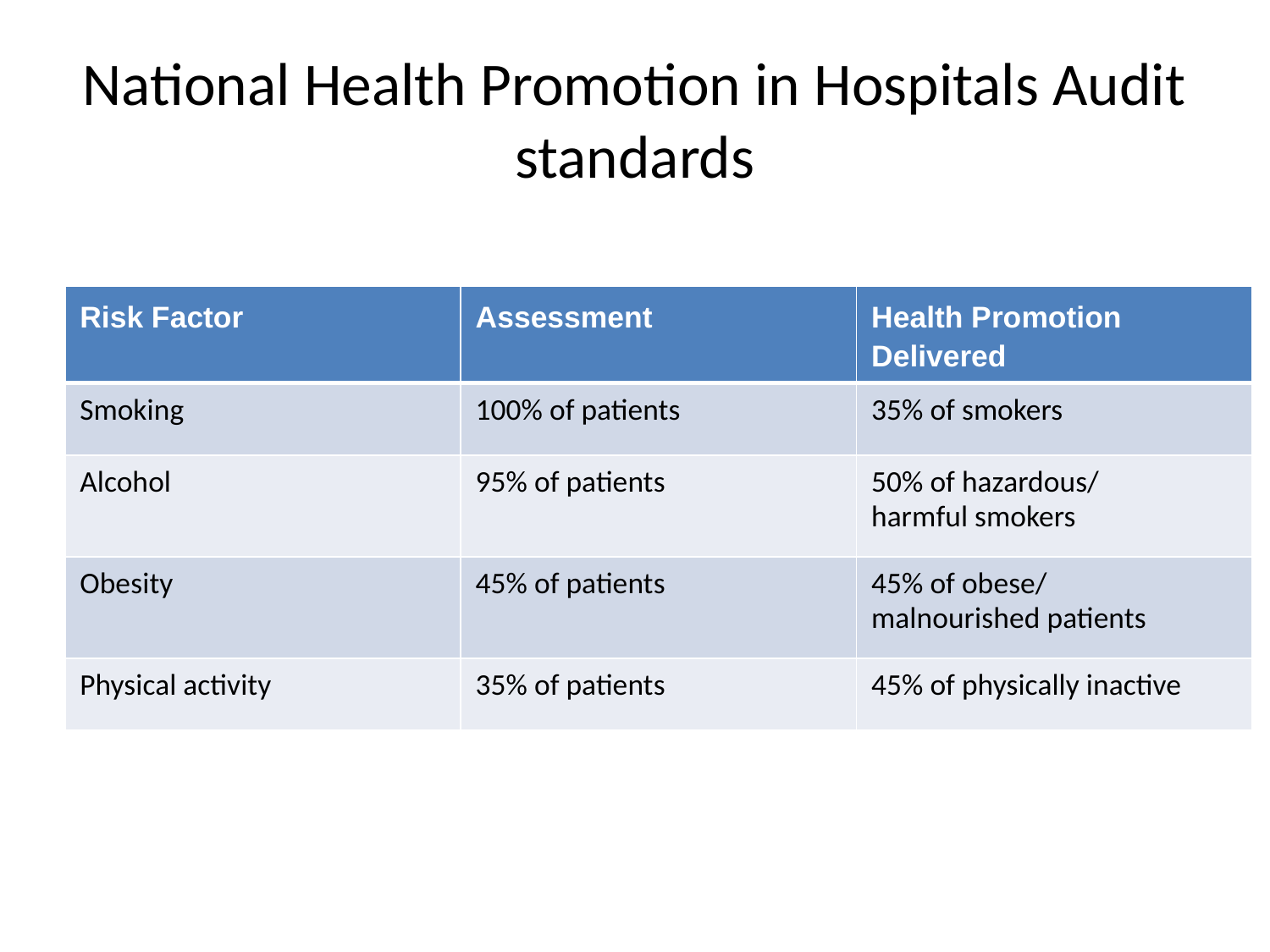

# National Health Promotion in Hospitals Audit standards
| Risk Factor | Assessment | Health Promotion Delivered |
| --- | --- | --- |
| Smoking | 100% of patients | 35% of smokers |
| Alcohol | 95% of patients | 50% of hazardous/ harmful smokers |
| Obesity | 45% of patients | 45% of obese/ malnourished patients |
| Physical activity | 35% of patients | 45% of physically inactive |